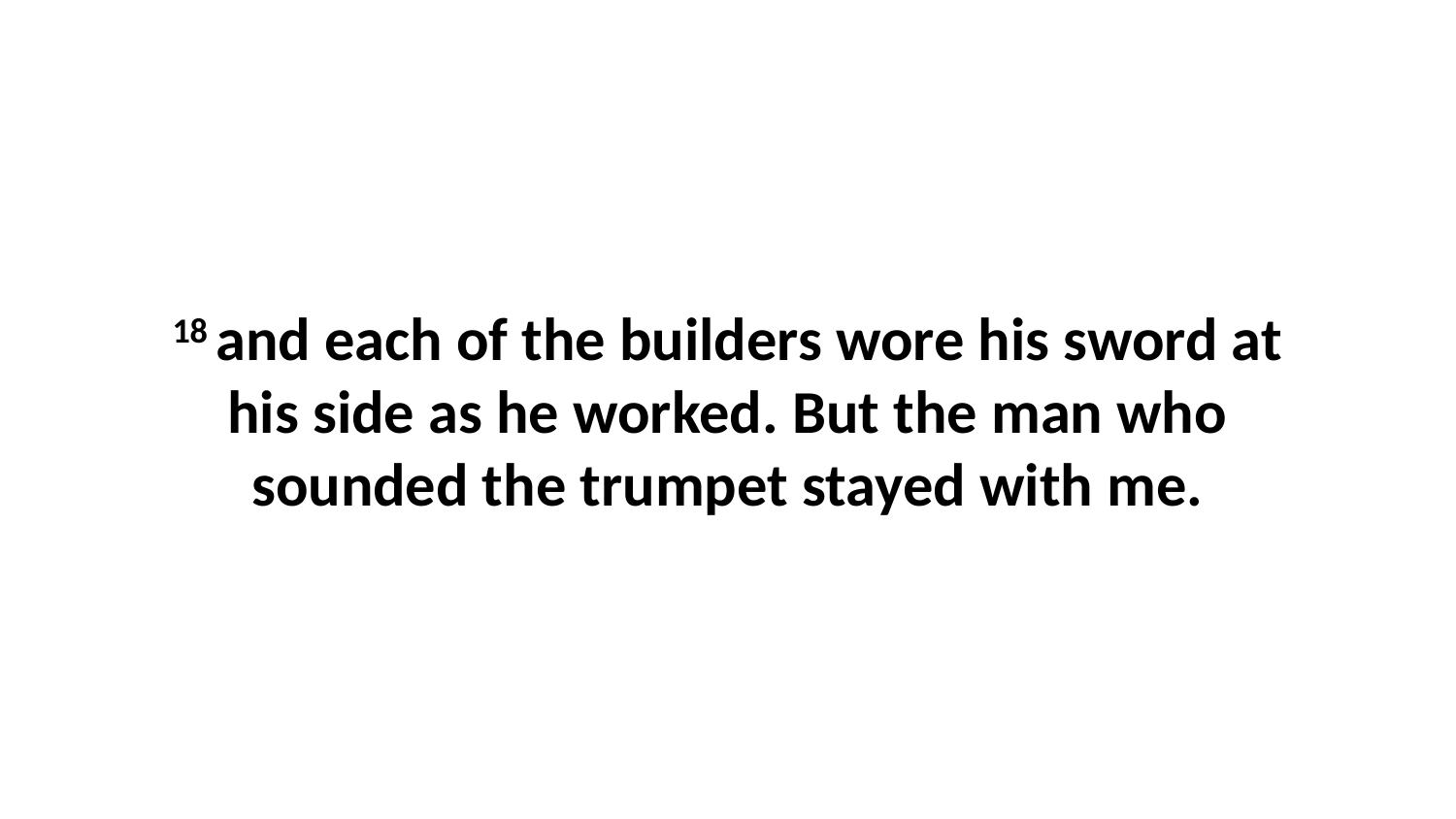

18 and each of the builders wore his sword at his side as he worked. But the man who sounded the trumpet stayed with me.